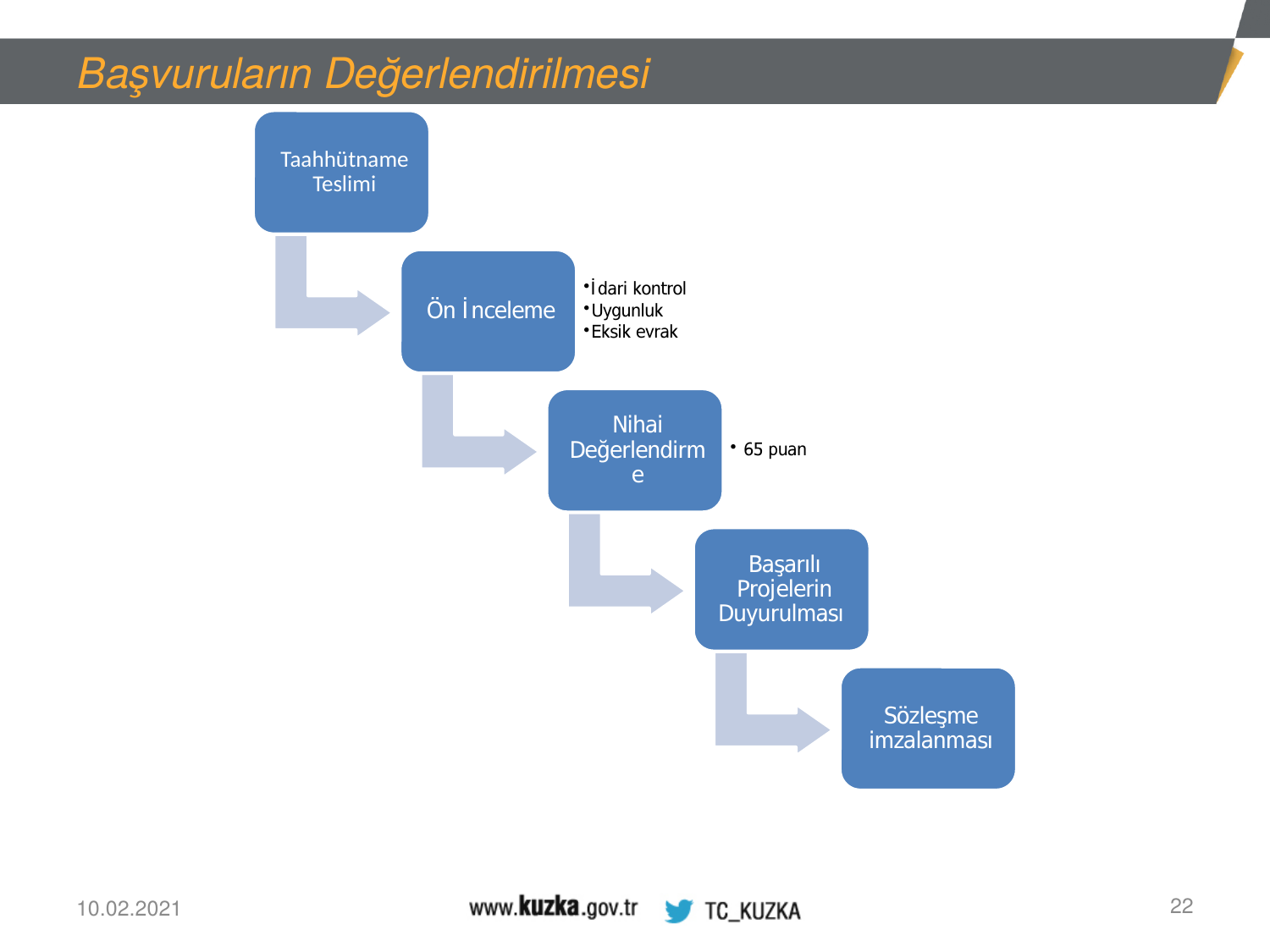

Başvuruların Değerlendirilmesi
Taahhütname Teslimi
Ön İnceleme
İdari kontrol
Uygunluk
Eksik evrak
Nihai Değerlendirme
 65 puan
Başarılı Projelerin Duyurulması
Sözleşme imzalanması
10.02.2021
22